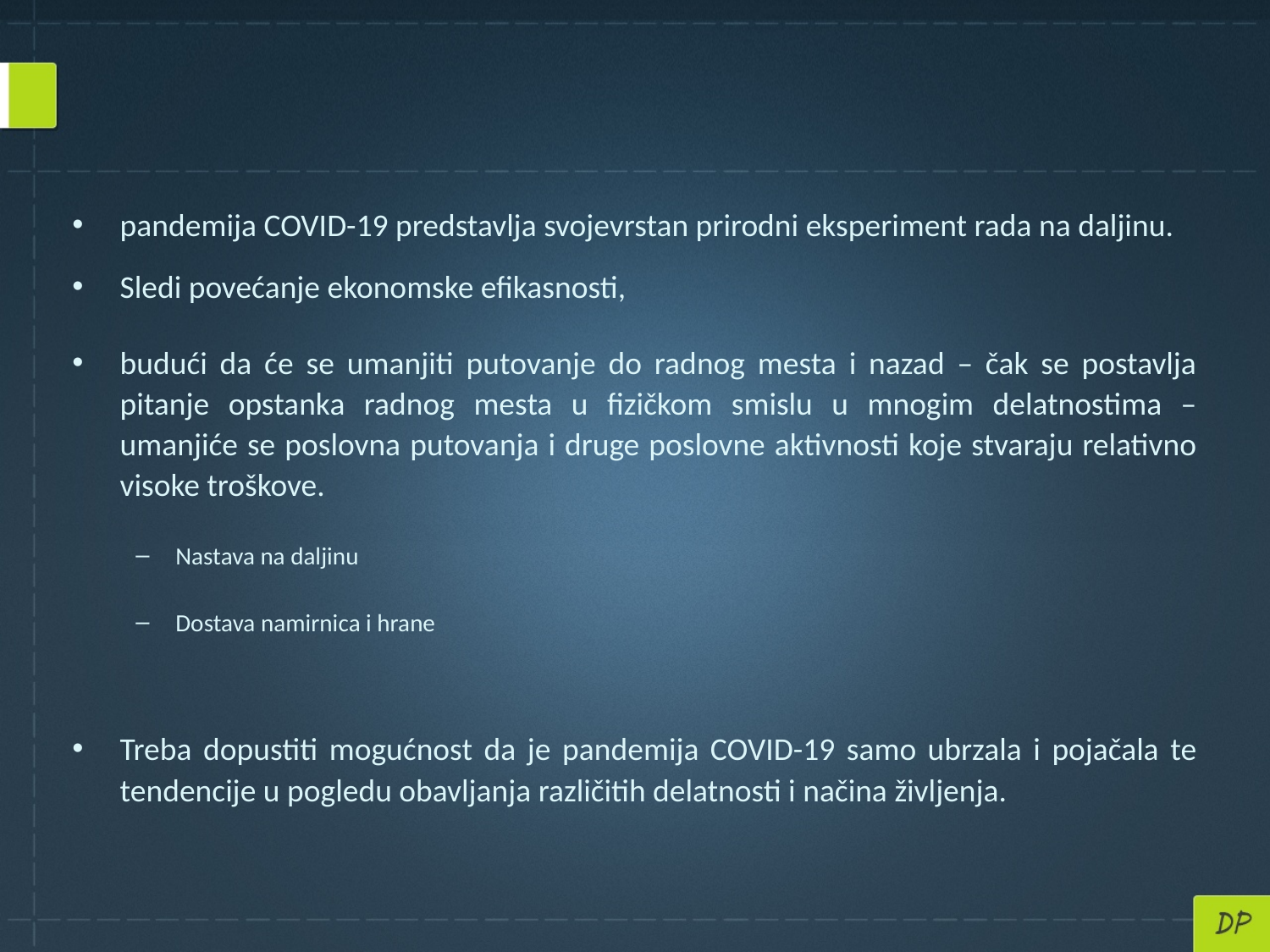

#
pandemija COVID-19 predstavlja svojevrstan prirodni eksperiment rada na daljinu.
Sledi povećanje ekonomske efikasnosti,
budući da će se umanjiti putovanje do radnog mesta i nazad – čak se postavlja pitanje opstanka radnog mesta u fizičkom smislu u mnogim delatnostima – umanjiće se poslovna putovanja i druge poslovne aktivnosti koje stvaraju relativno visoke troškove.
Nastava na daljinu
Dostava namirnica i hrane

Treba dopustiti mogućnost da je pandemija COVID-19 samo ubrzala i pojačala te tendencije u pogledu obavljanja različitih delatnosti i načina življenja.